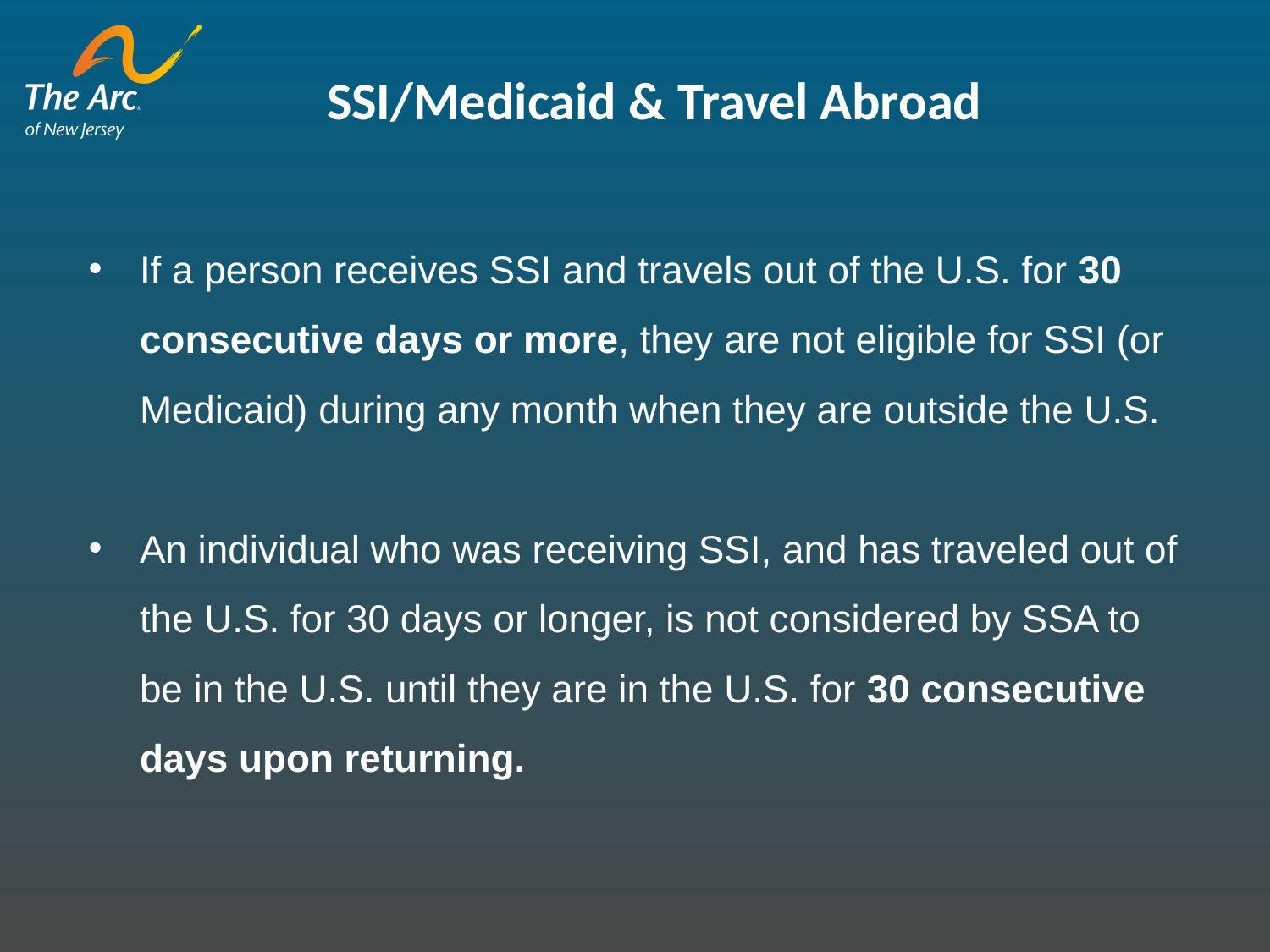

SSI/Medicaid & Travel Abroad
If a person receives SSI and travels out of the U.S. for 30 consecutive days or more, they are not eligible for SSI (or Medicaid) during any month when they are outside the U.S.

An individual who was receiving SSI, and has traveled out of the U.S. for 30 days or longer, is not considered by SSA to be in the U.S. until they are in the U.S. for 30 consecutive days upon returning.